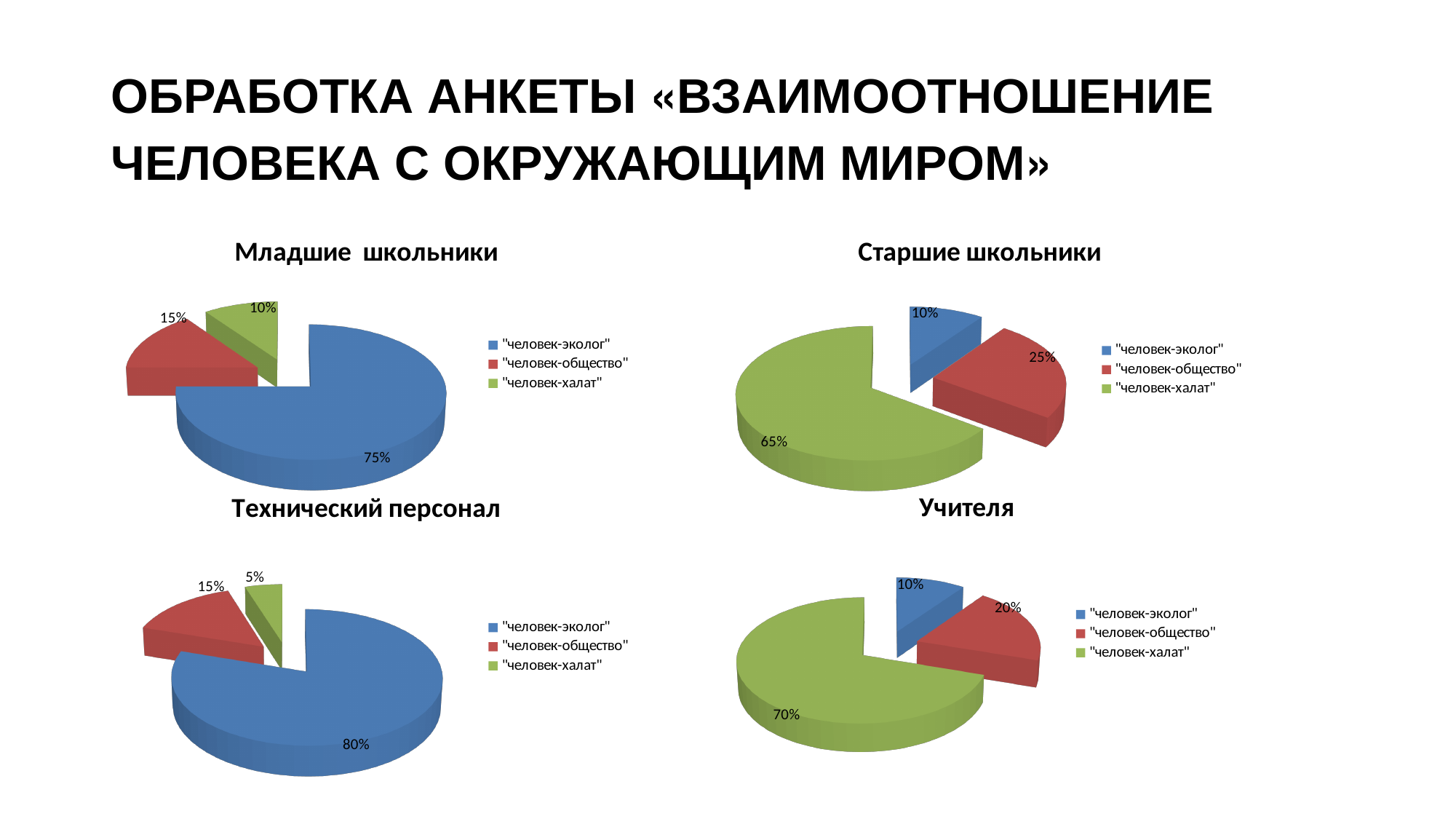

# ОБРАБОТКА АНКЕТЫ «ВЗАИМООТНОШЕНИЕ ЧЕЛОВЕКА С ОКРУЖАЮЩИМ МИРОМ»

[unsupported chart]

[unsupported chart]

[unsupported chart]

[unsupported chart]